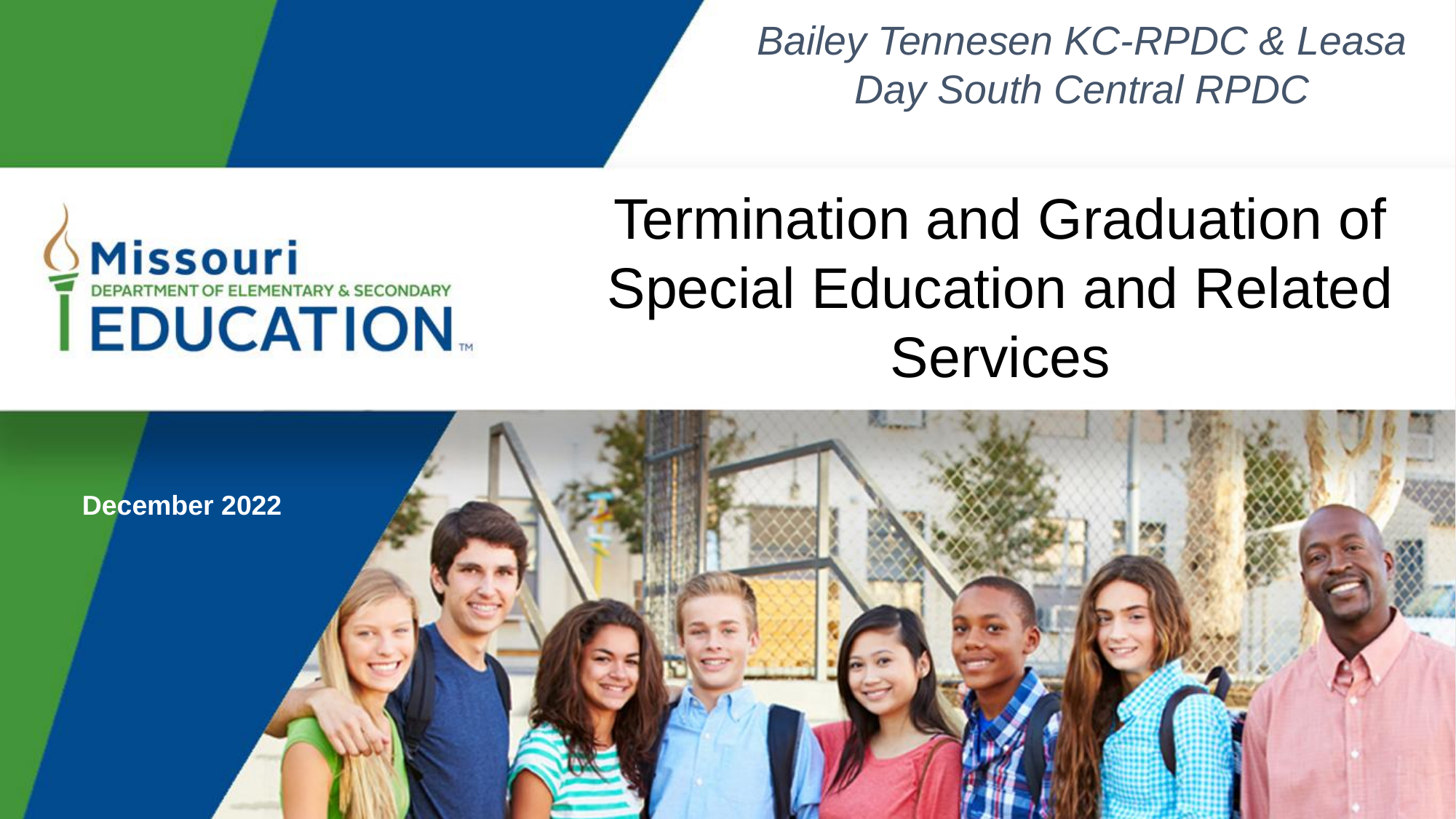

Bailey Tennesen KC-RPDC & Leasa Day South Central RPDC

# Termination and Graduation of Special Education and Related Services
December 2022